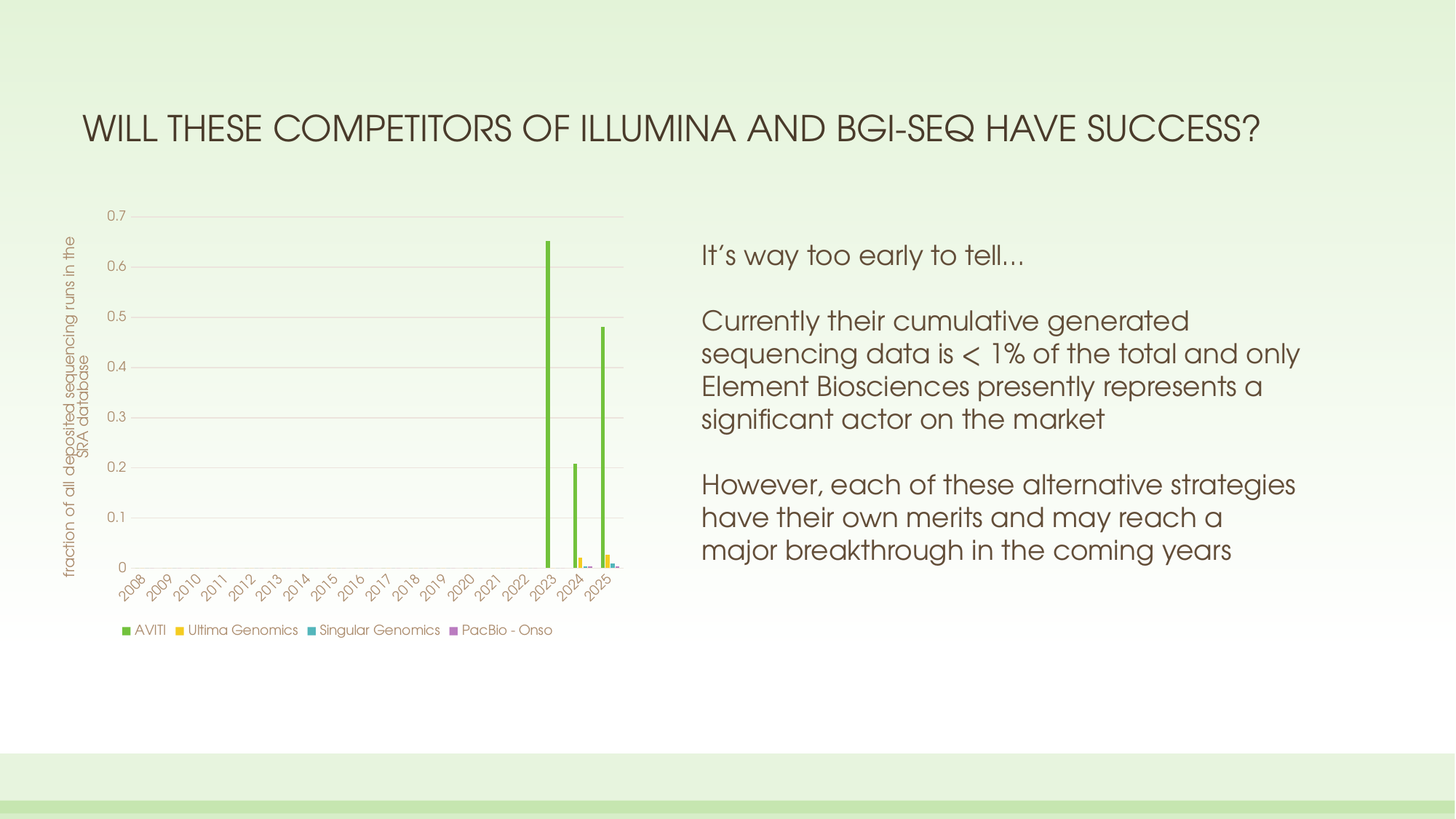

# WILL THESE COMPETITORS OF ILLUMINA AND BGI-SEQ HAVE SUCCESS?

### Chart

| Category | AVITI | Ultima Genomics | Singular Genomics | PacBio - Onso |
|---|---|---|---|---|
| 2008 | 0.0 | 0.0 | 0.0 | 0.0 |
| 2009 | 0.0 | 0.0 | 0.0 | 0.0 |
| 2010 | 0.0 | 0.0 | 0.0 | 0.0 |
| 2011 | 0.0 | 0.0 | 0.0 | 0.0 |
| 2012 | 0.0 | 0.0 | 0.0 | 0.0 |
| 2013 | 0.0 | 0.0 | 0.0 | 0.0 |
| 2014 | 0.0 | 0.0 | 0.0 | 0.0 |
| 2015 | 0.0 | 0.0 | 0.0 | 0.0 |
| 2016 | 0.0 | 0.0 | 0.0 | 0.0 |
| 2017 | 0.0 | 0.0 | 0.0 | 0.0 |
| 2018 | 0.0 | 0.0 | 0.0 | 0.0 |
| 2019 | 0.0 | 0.0 | 0.0 | 0.0 |
| 2020 | 0.0 | 0.0 | 0.0 | 0.0 |
| 2021 | 0.0 | 0.0 | 0.0 | 0.0 |
| 2022 | 0.0 | 0.0 | 0.0 | 0.0 |
| 2023 | 0.6527138865407447 | 0.0 | 0.0 | 0.0 |
| 2024 | 0.20837398673031562 | 0.020365663408368335 | 0.0038029759221749034 | 0.003719850765406053 |
| 2025 | 0.48116612950065324 | 0.026364778653591065 | 0.009168806649489722 | 0.0039600682416084014 |
It’s way too early to tell…

Currently their cumulative generated sequencing data is < 1% of the total and only Element Biosciences presently represents a significant actor on the market

However, each of these alternative strategies have their own merits and may reach a major breakthrough in the coming years